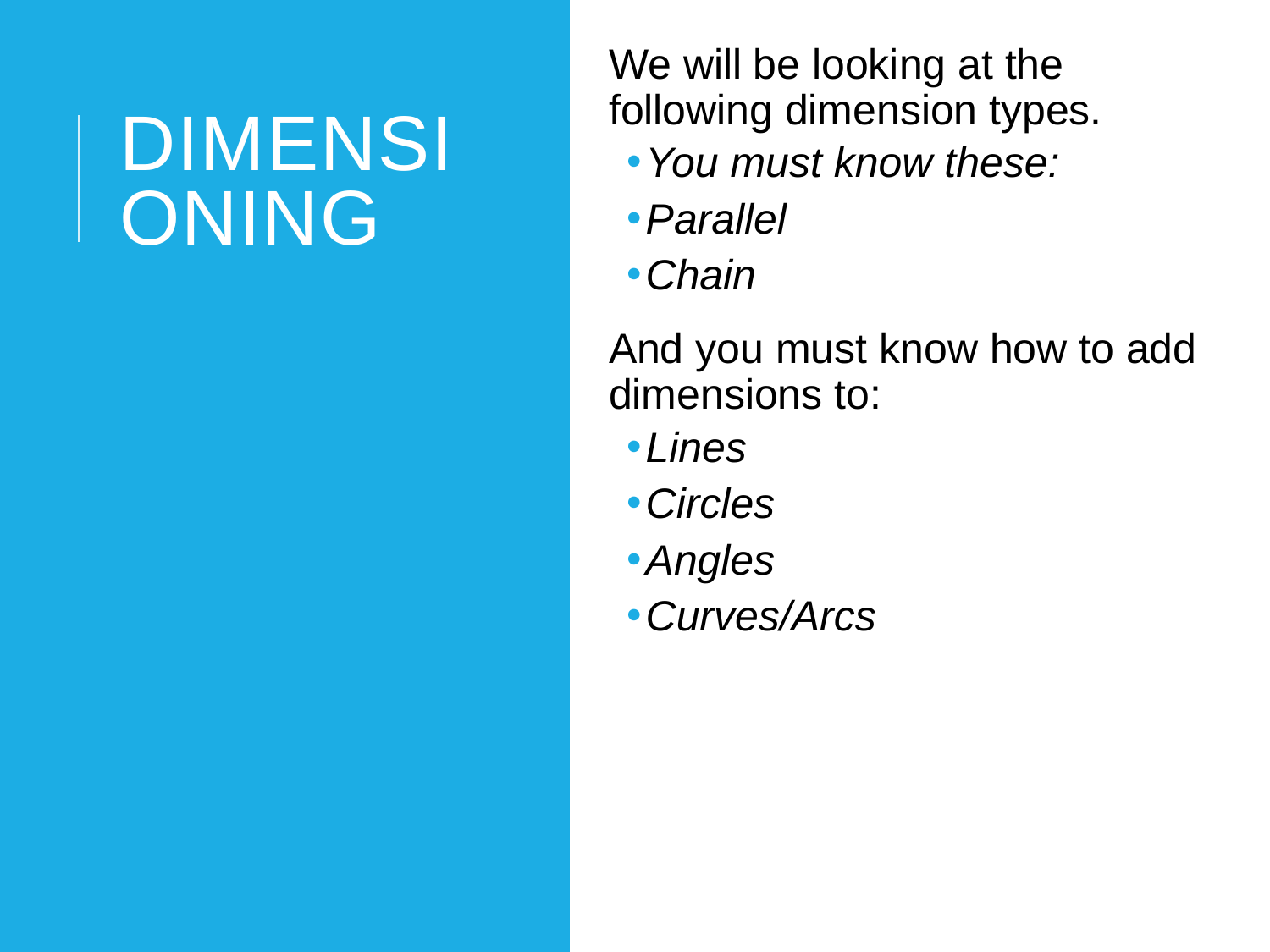

We will be looking at the following dimension types.
You must know these:
Parallel
Chain
And you must know how to add dimensions to:
Lines
Circles
Angles
Curves/Arcs
# dimensioning